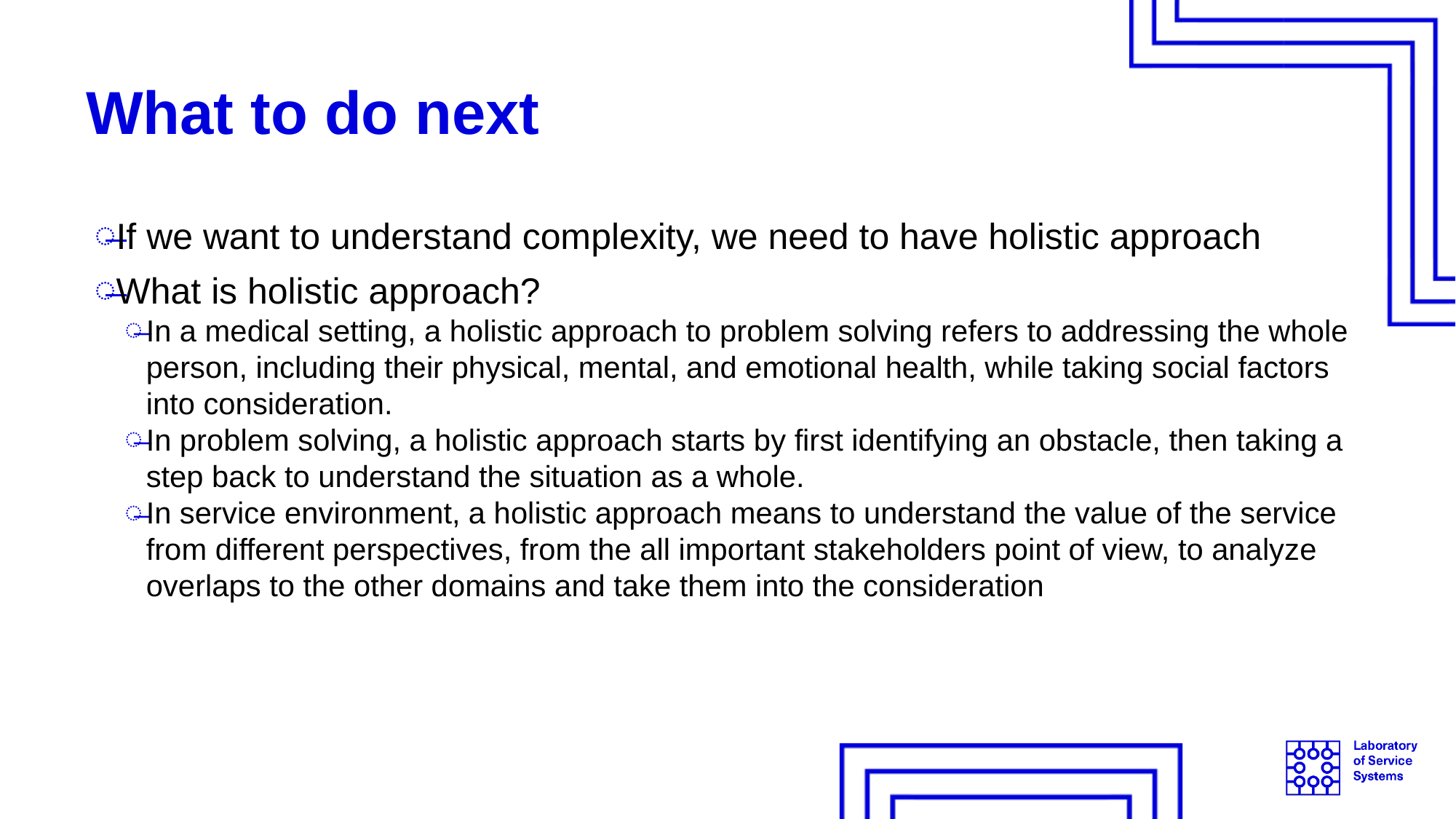

# What to do next
If we want to understand complexity, we need to have holistic approach
What is holistic approach?
In a medical setting, a holistic approach to problem solving refers to addressing the whole person, including their physical, mental, and emotional health, while taking social factors into consideration.
In problem solving, a holistic approach starts by first identifying an obstacle, then taking a step back to understand the situation as a whole.
In service environment, a holistic approach means to understand the value of the service from different perspectives, from the all important stakeholders point of view, to analyze overlaps to the other domains and take them into the consideration